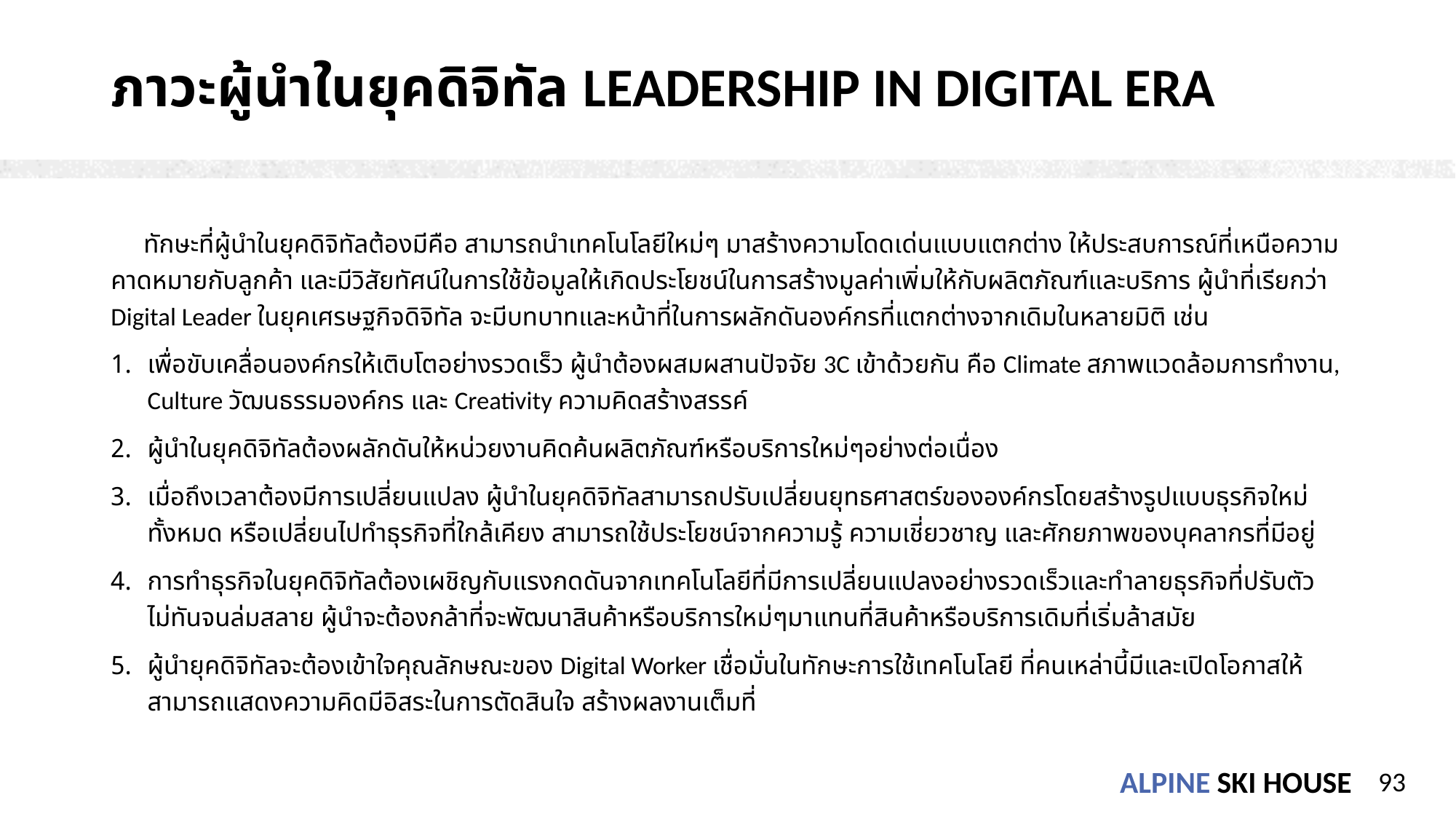

# ภาวะผู้นำในยุคดิจิทัล Leadership in Digital era
     ทักษะที่ผู้นำในยุคดิจิทัลต้องมีคือ สามารถนำเทคโนโลยีใหม่ๆ มาสร้างความโดดเด่นแบบแตกต่าง ให้ประสบการณ์ที่เหนือความคาดหมายกับลูกค้า และมีวิสัยทัศน์ในการใช้ข้อมูลให้เกิดประโยชน์ในการสร้างมูลค่าเพิ่มให้กับผลิตภัณฑ์และบริการ ผู้นำที่เรียกว่า Digital Leader ในยุคเศรษฐกิจดิจิทัล จะมีบทบาทและหน้าที่ในการผลักดันองค์กรที่แตกต่างจากเดิมในหลายมิติ เช่น
เพื่อขับเคลื่อนองค์กรให้เติบโตอย่างรวดเร็ว ผู้นำต้องผสมผสานปัจจัย 3C เข้าด้วยกัน คือ Climate สภาพแวดล้อมการทำงาน, Culture วัฒนธรรมองค์กร และ Creativity ความคิดสร้างสรรค์
ผู้นำในยุคดิจิทัลต้องผลักดันให้หน่วยงานคิดค้นผลิตภัณฑ์หรือบริการใหม่ๆอย่างต่อเนื่อง
เมื่อถึงเวลาต้องมีการเปลี่ยนแปลง ผู้นำในยุคดิจิทัลสามารถปรับเปลี่ยนยุทธศาสตร์ขององค์กรโดยสร้างรูปแบบธุรกิจใหม่ทั้งหมด หรือเปลี่ยนไปทำธุรกิจที่ใกล้เคียง สามารถใช้ประโยชน์จากความรู้ ความเชี่ยวชาญ และศักยภาพของบุคลากรที่มีอยู่
การทำธุรกิจในยุคดิจิทัลต้องเผชิญกับแรงกดดันจากเทคโนโลยีที่มีการเปลี่ยนแปลงอย่างรวดเร็วและทำลายธุรกิจที่ปรับตัวไม่ทันจนล่มสลาย ผู้นำจะต้องกล้าที่จะพัฒนาสินค้าหรือบริการใหม่ๆมาแทนที่สินค้าหรือบริการเดิมที่เริ่มล้าสมัย
ผู้นำยุคดิจิทัลจะต้องเข้าใจคุณลักษณะของ Digital Worker เชื่อมั่นในทักษะการใช้เทคโนโลยี ที่คนเหล่านี้มีและเปิดโอกาสให้สามารถแสดงความคิดมีอิสระในการตัดสินใจ สร้างผลงานเต็มที่

93